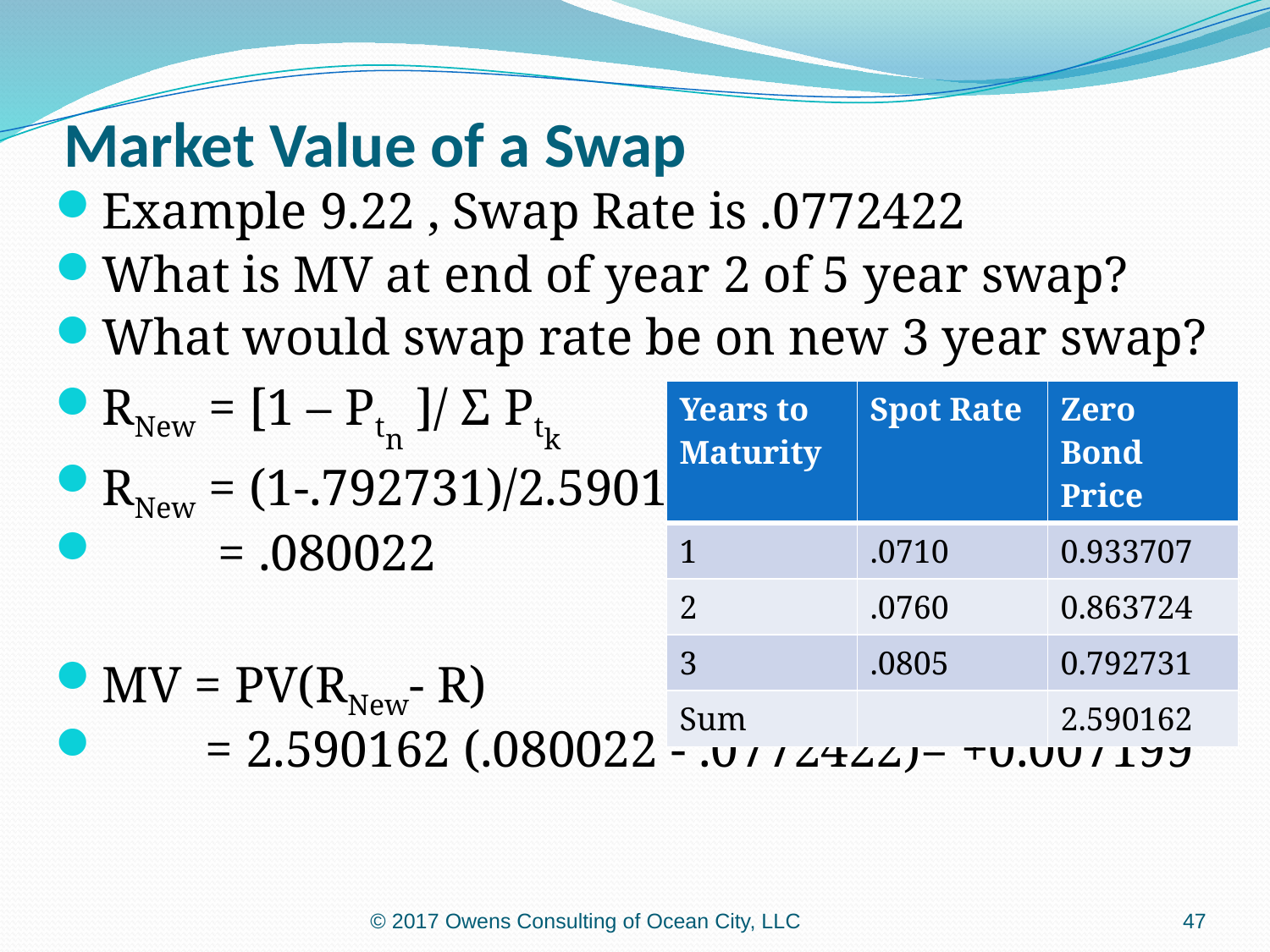

# Market Value of a Swap
Example 9.22 , Swap Rate is .0772422
What is MV at end of year 2 of 5 year swap?
What would swap rate be on new 3 year swap?
RNew = [1 – Ptn ]/ Σ Ptk
RNew = (1-.792731)/2.590162
         = .080022

MV = PV(RNew- R)
        = 2.590162 (.080022 - .0772422)= +0.007199
| Years to Maturity | Spot Rate | Zero Bond Price |
| --- | --- | --- |
| 1 | .0710 | 0.933707 |
| 2 | .0760 | 0.863724 |
| 3 | .0805 | 0.792731 |
| Sum |  | 2.590162 |
© 2017 Owens Consulting of Ocean City, LLC
47